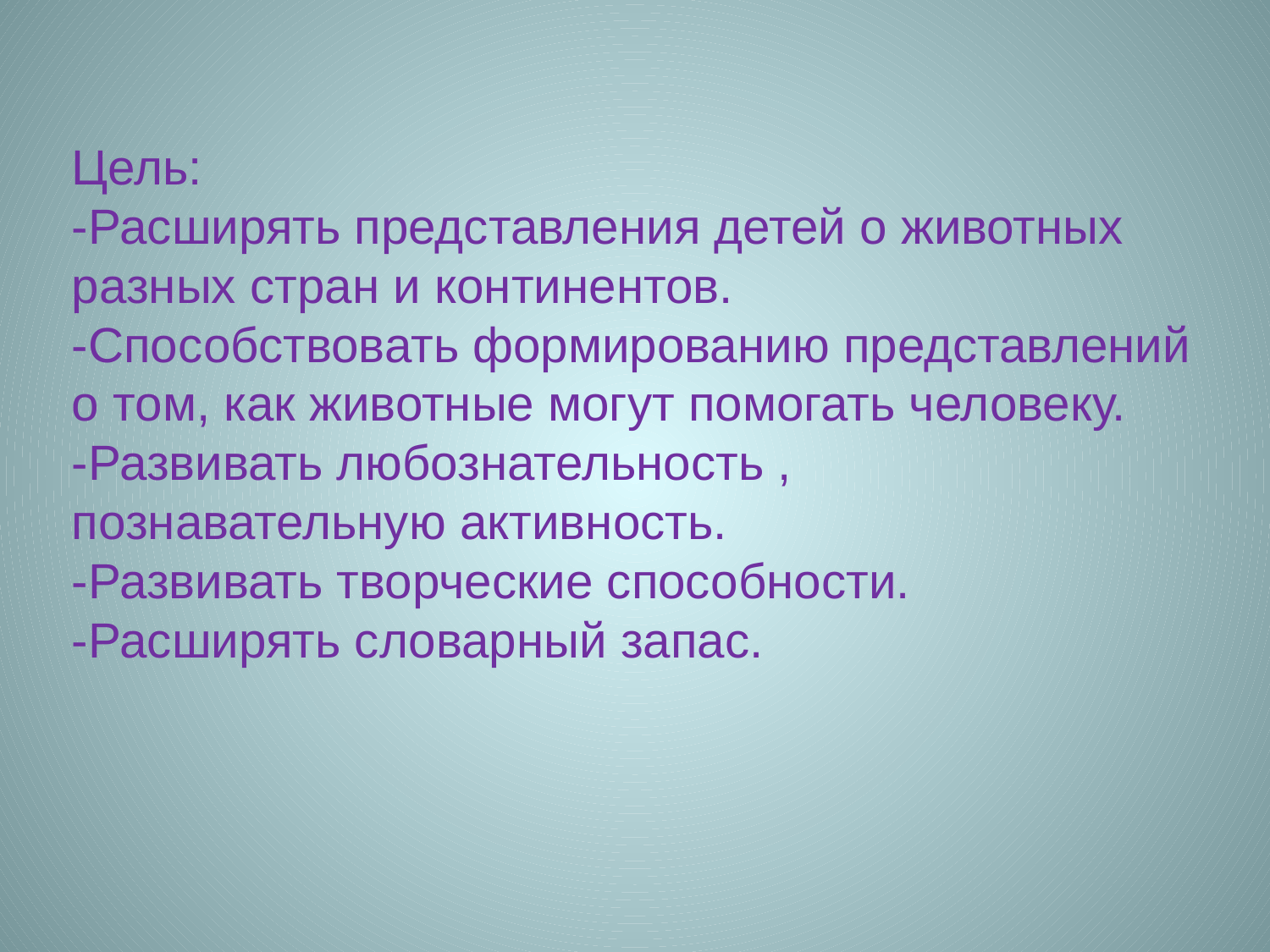

Цель:
-Расширять представления детей о животных
разных стран и континентов.
-Способствовать формированию представлений
о том, как животные могут помогать человеку.
-Развивать любознательность ,
познавательную активность.
-Развивать творческие способности.
-Расширять словарный запас.